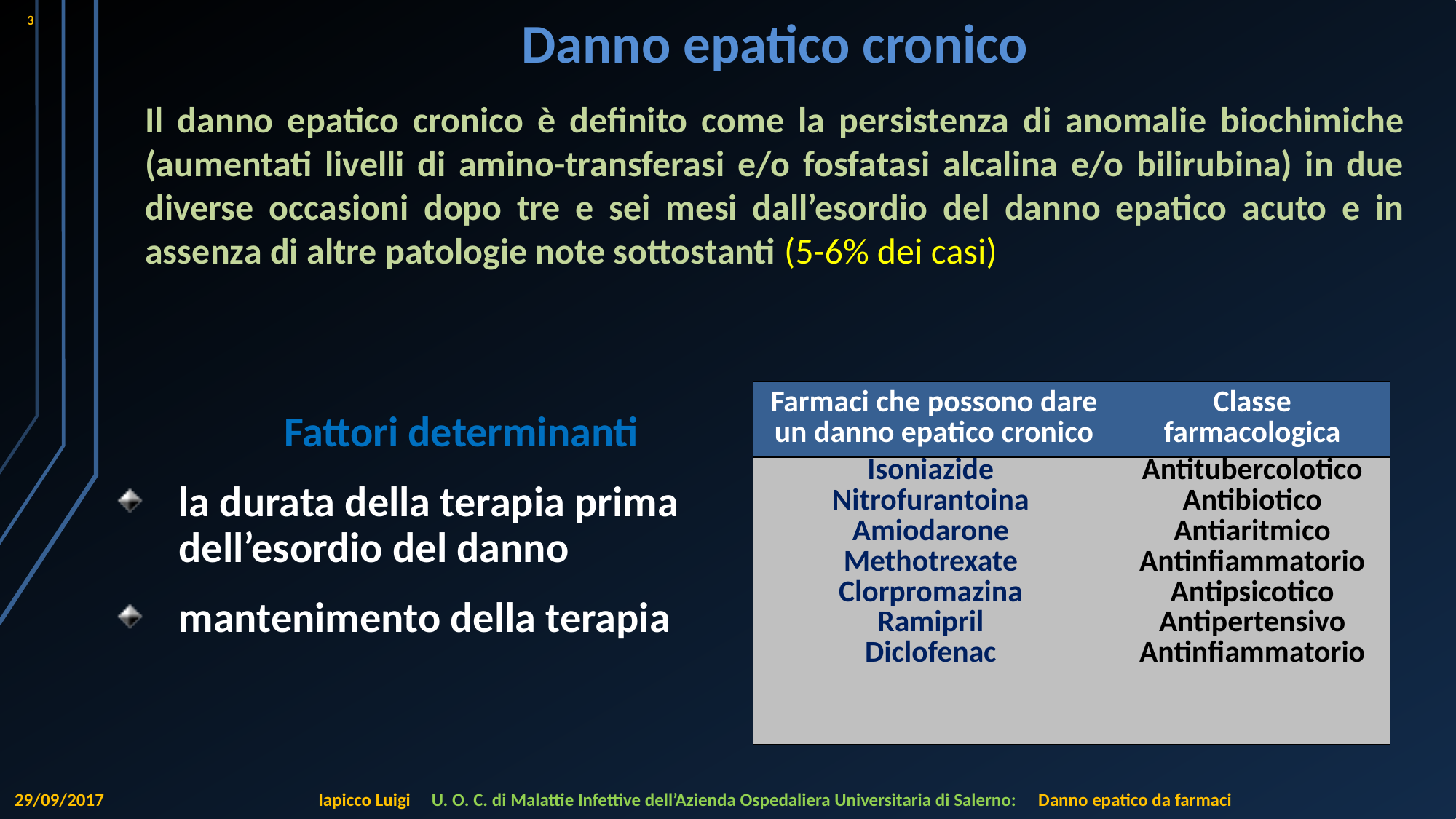

3
# Danno epatico cronico
Il danno epatico cronico è definito come la persistenza di anomalie biochimiche (aumentati livelli di amino-transferasi e/o fosfatasi alcalina e/o bilirubina) in due diverse occasioni dopo tre e sei mesi dall’esordio del danno epatico acuto e in assenza di altre patologie note sottostanti (5-6% dei casi)
| Farmaci che possono dare un danno epatico cronico | Classe farmacologica |
| --- | --- |
| Isoniazide Nitrofurantoina Amiodarone Methotrexate Clorpromazina Ramipril Diclofenac | Antitubercolotico Antibiotico Antiaritmico Antinfiammatorio Antipsicotico Antipertensivo Antinfiammatorio |
Fattori determinanti
la durata della terapia prima dell’esordio del danno
mantenimento della terapia

29/09/2017
Iapicco Luigi     U. O. C. di Malattie Infettive dell’Azienda Ospedaliera Universitaria di Salerno:     Danno epatico da farmaci